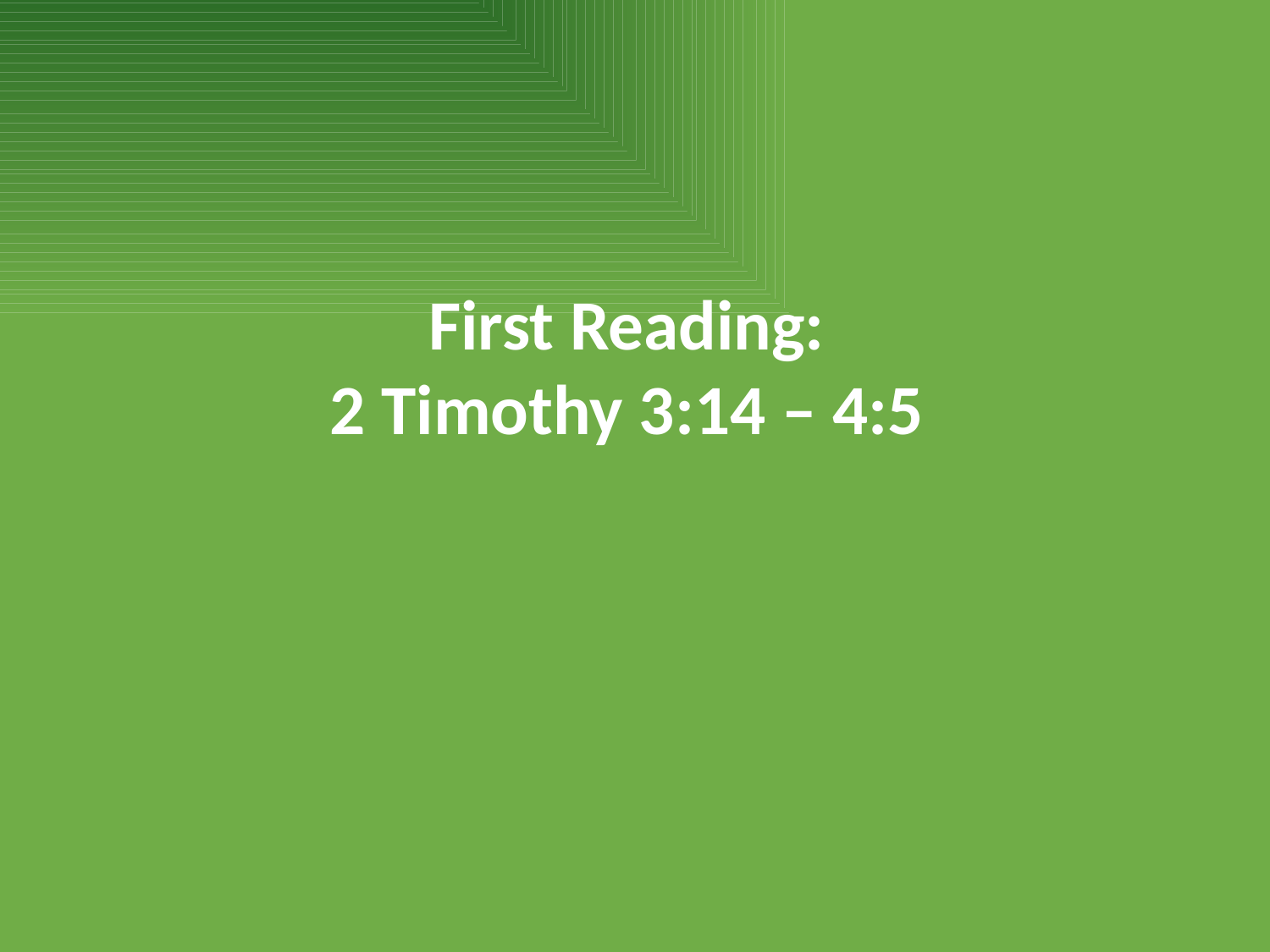

First Reading:
2 Timothy 3:14 – 4:5